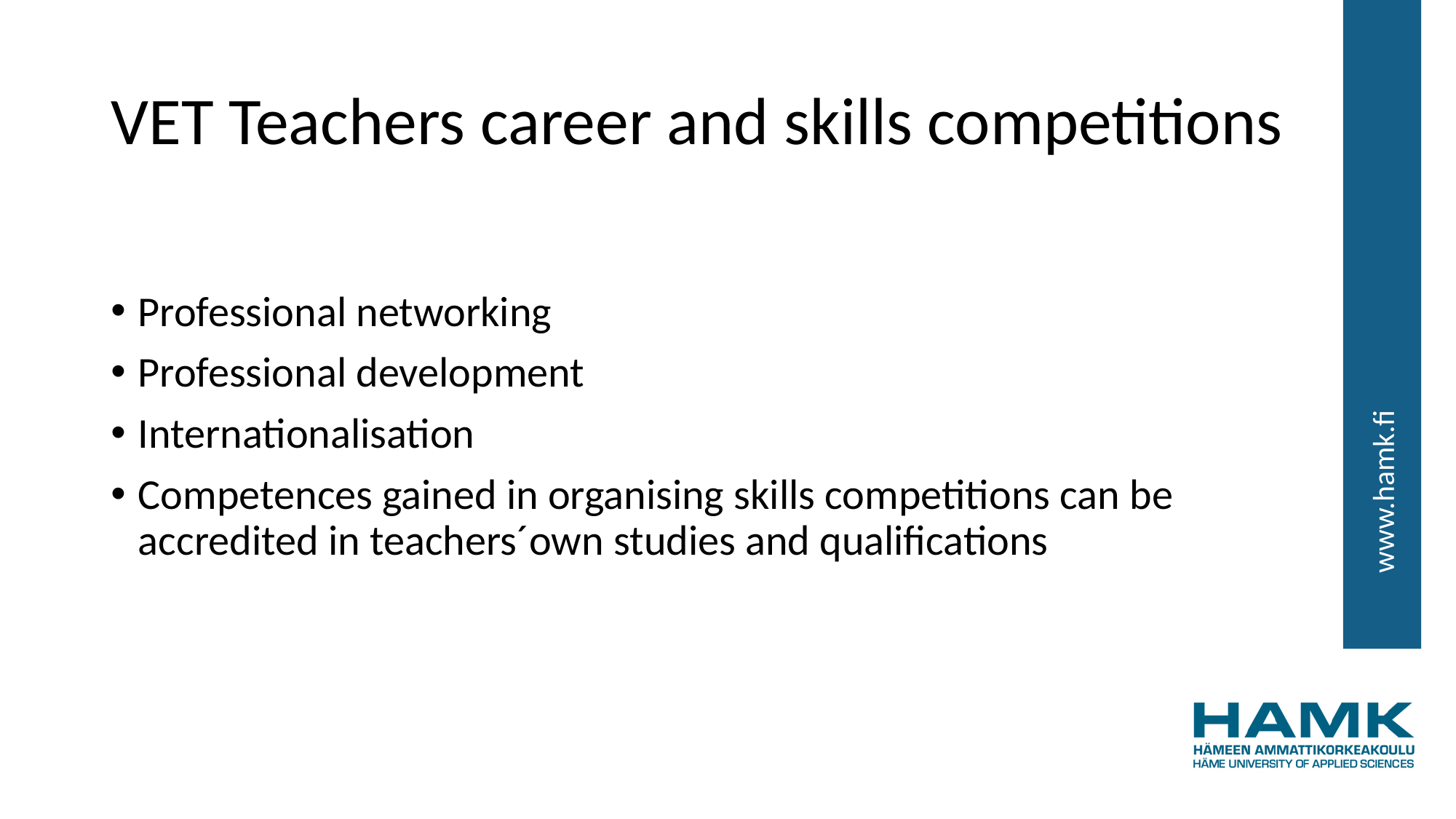

# VET Teachers career and skills competitions

Professional networking
Professional development
Internationalisation
Competences gained in organising skills competitions can be accredited in teachers´own studies and qualifications